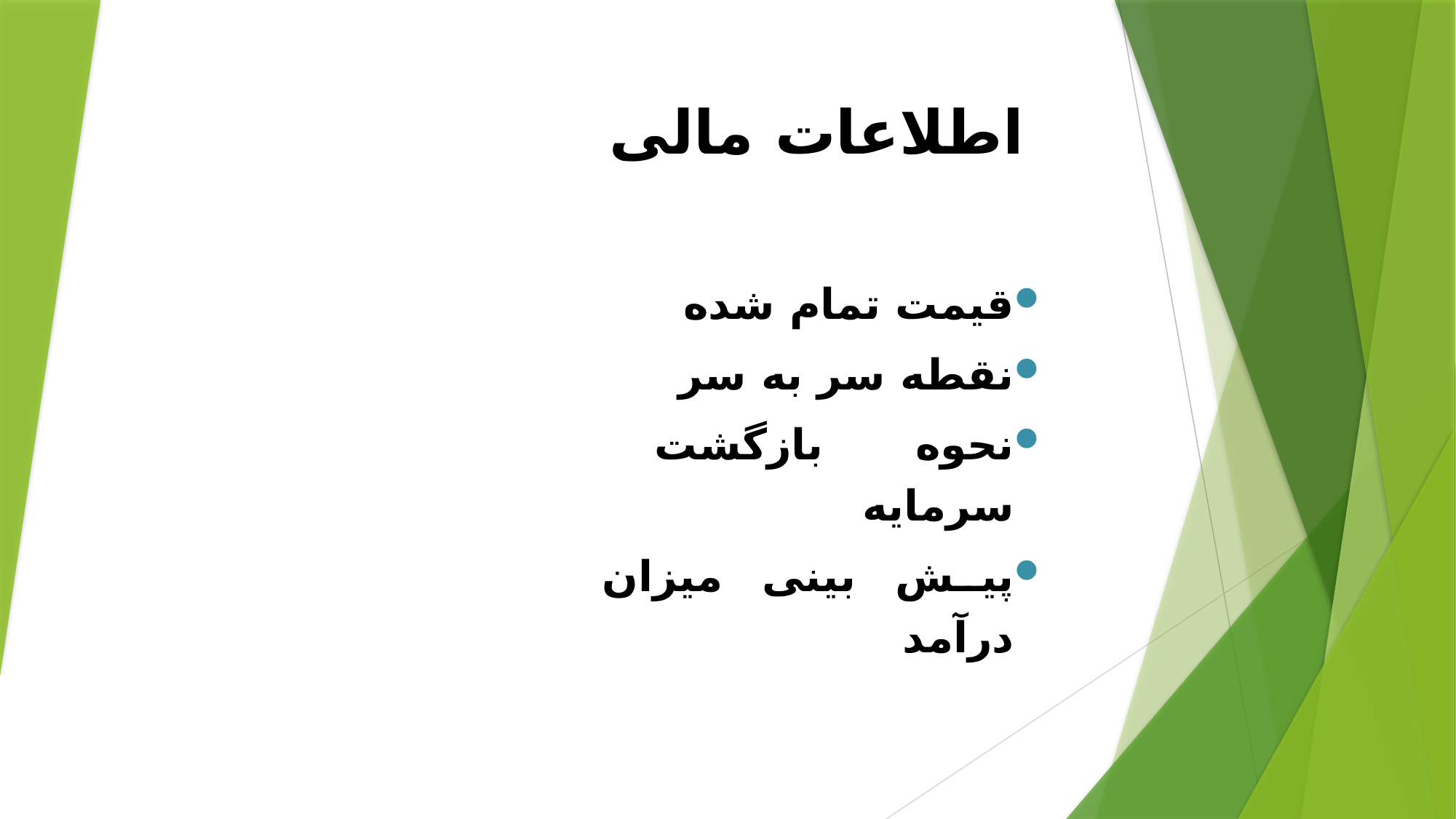

اطلاعات مالی
قیمت تمام شده
نقطه سر به سر
نحوه بازگشت سرمایه
پیش بینی میزان درآمد